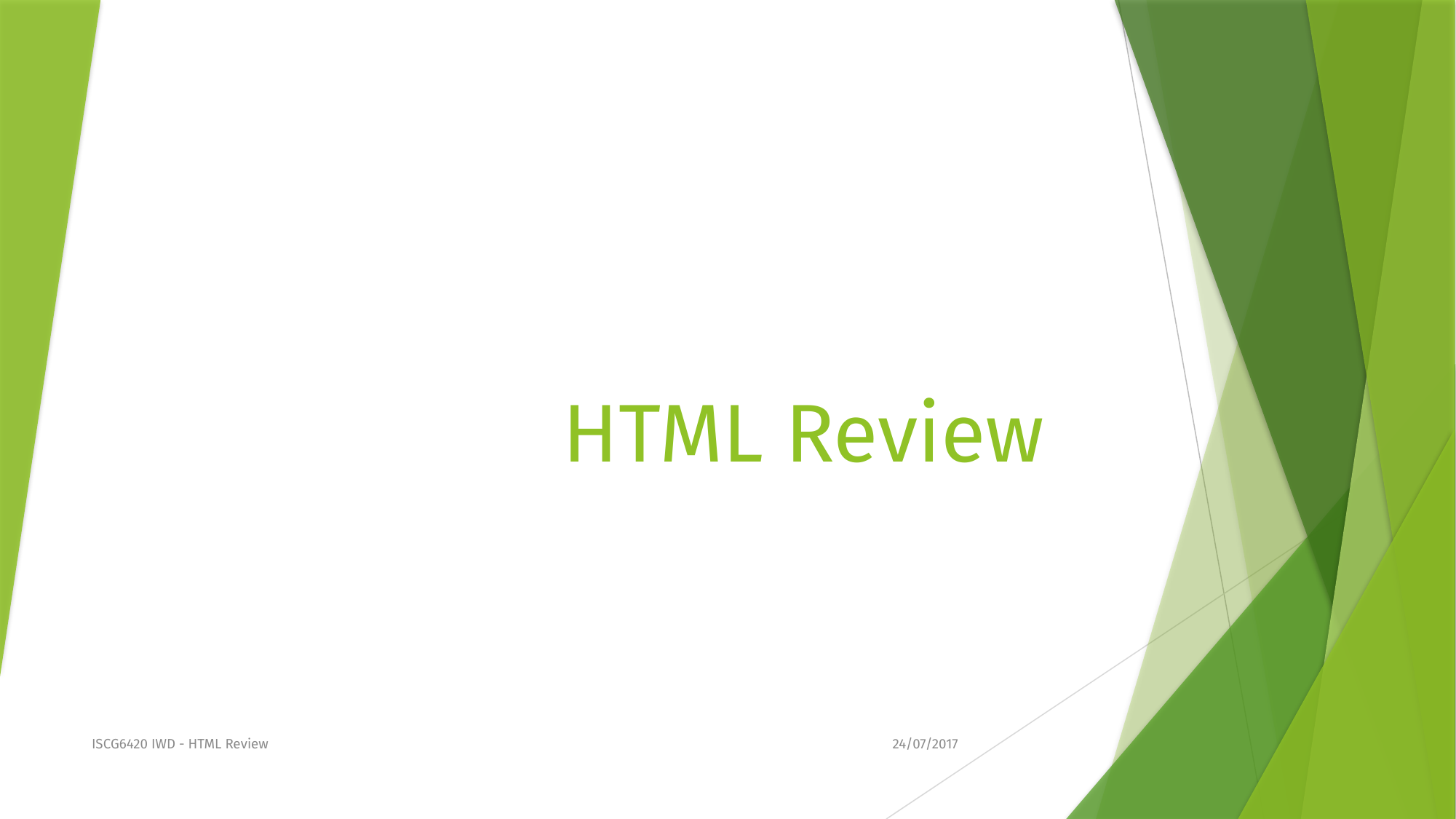

# HTML Review

ISCG6420 IWD - HTML Review
24/07/2017